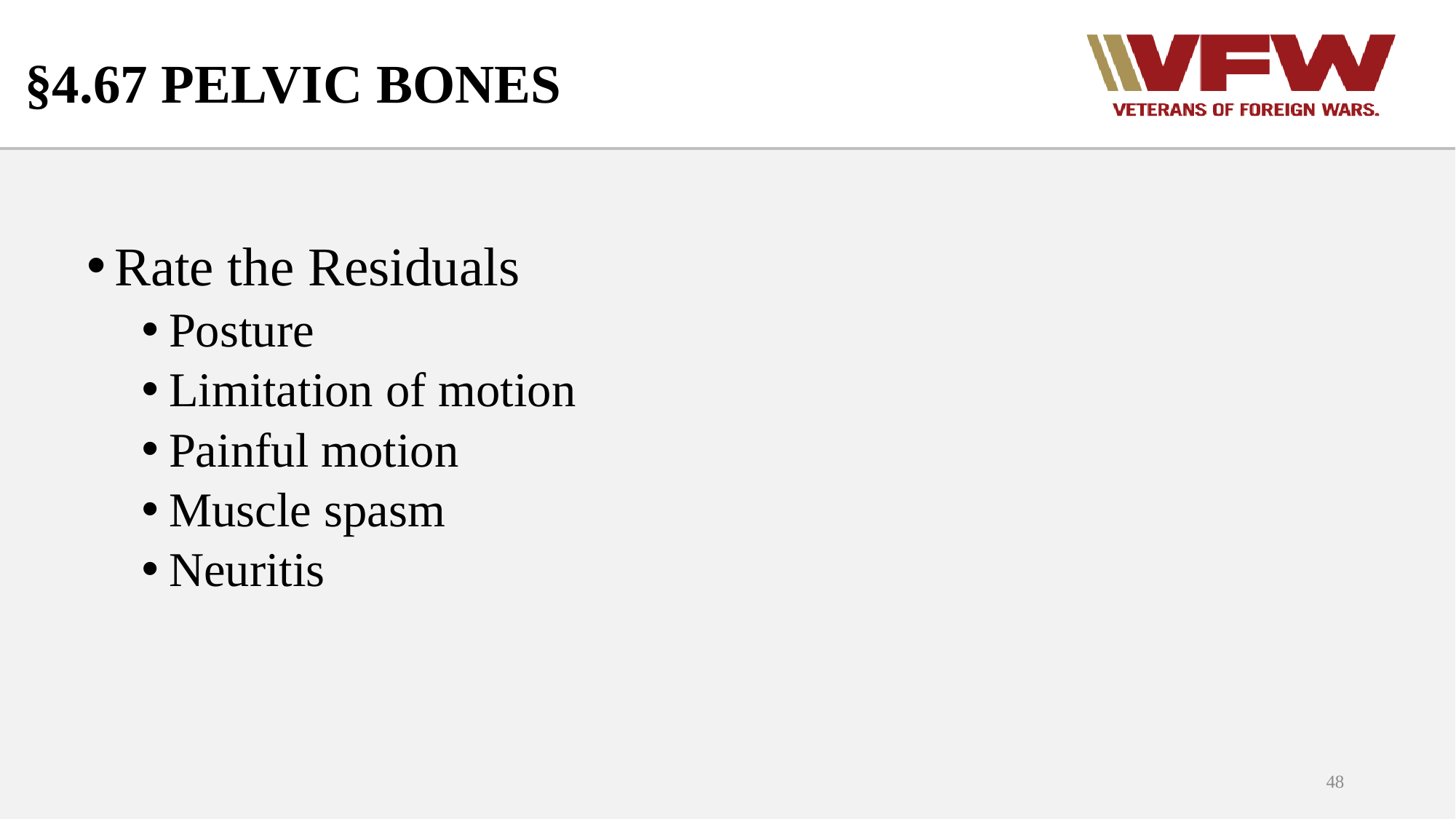

# §4.67 PELVIC BONES
Rate the Residuals
Posture
Limitation of motion
Painful motion
Muscle spasm
Neuritis

48